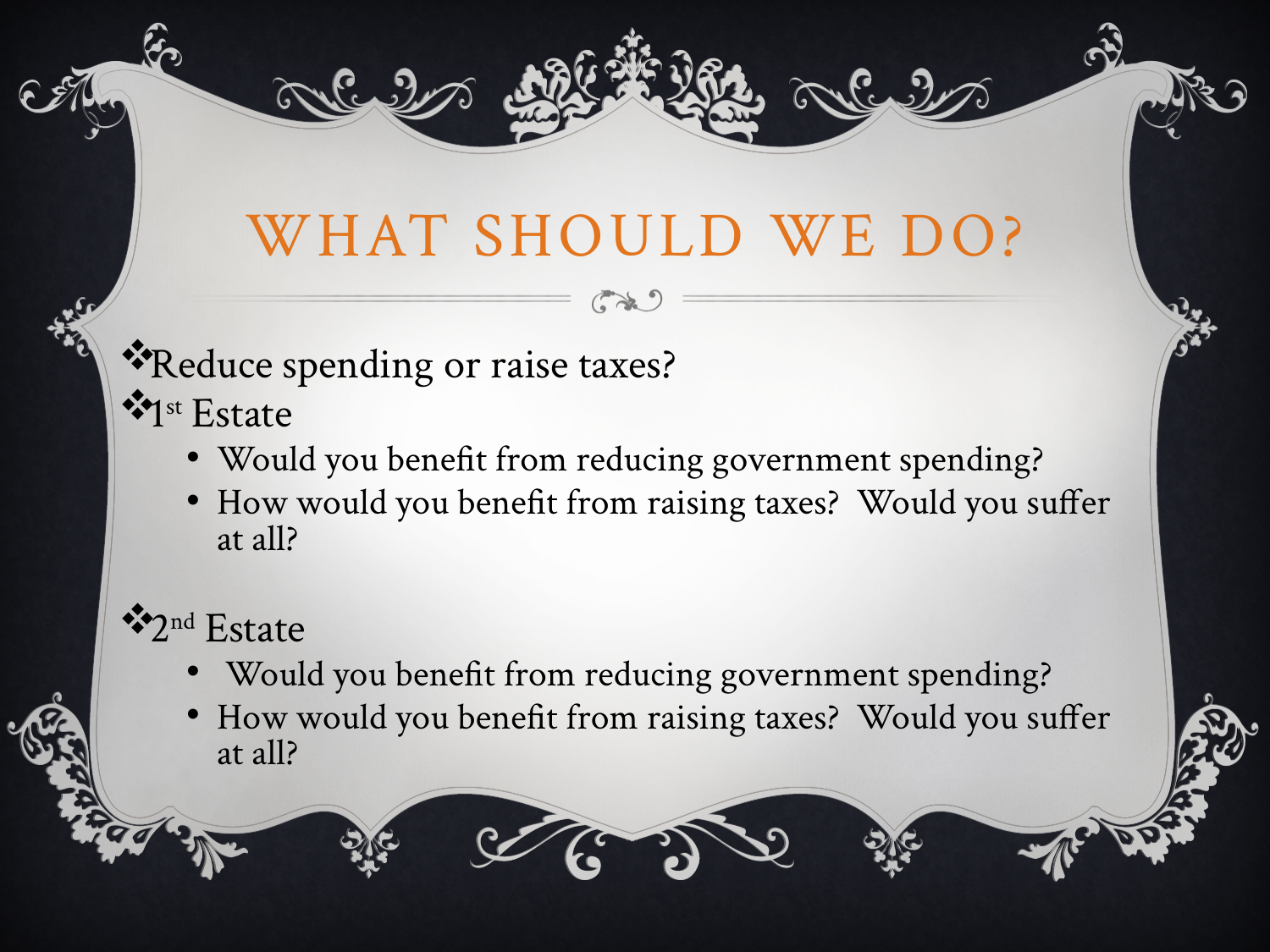

# What should we do?
Reduce spending or raise taxes?
1st Estate
Would you benefit from reducing government spending?
How would you benefit from raising taxes?  Would you suffer at all?

2nd Estate
 Would you benefit from reducing government spending?
How would you benefit from raising taxes?  Would you suffer at all?